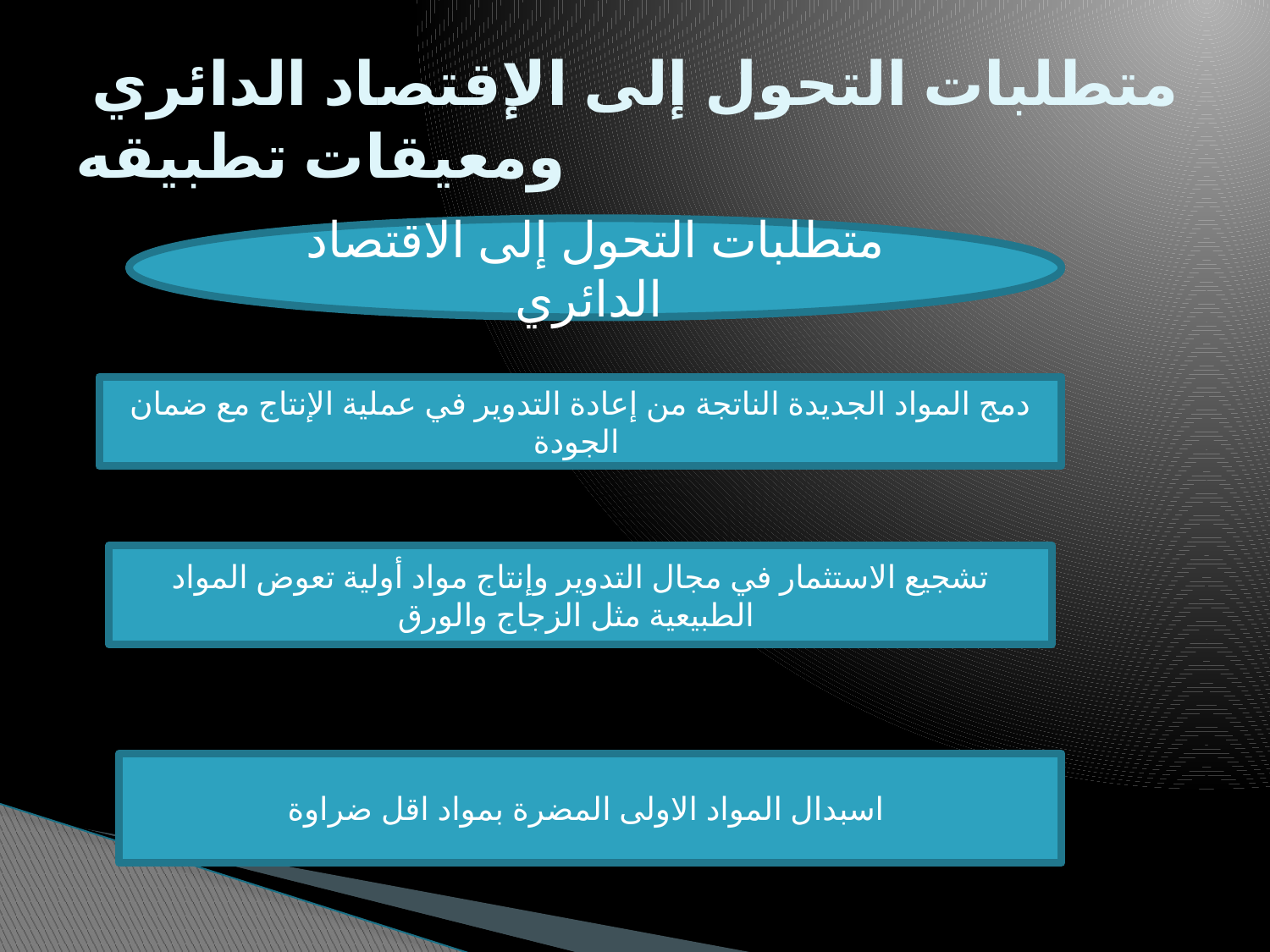

# متطلبات التحول إلى الإقتصاد الدائري ومعيقات تطبيقه
متطلبات التحول إلى الاقتصاد الدائري
دمج المواد الجديدة الناتجة من إعادة التدوير في عملية الإنتاج مع ضمان الجودة
تشجيع الاستثمار في مجال التدوير وإنتاج مواد أولية تعوض المواد الطبيعية مثل الزجاج والورق
اسبدال المواد الاولى المضرة بمواد اقل ضراوة